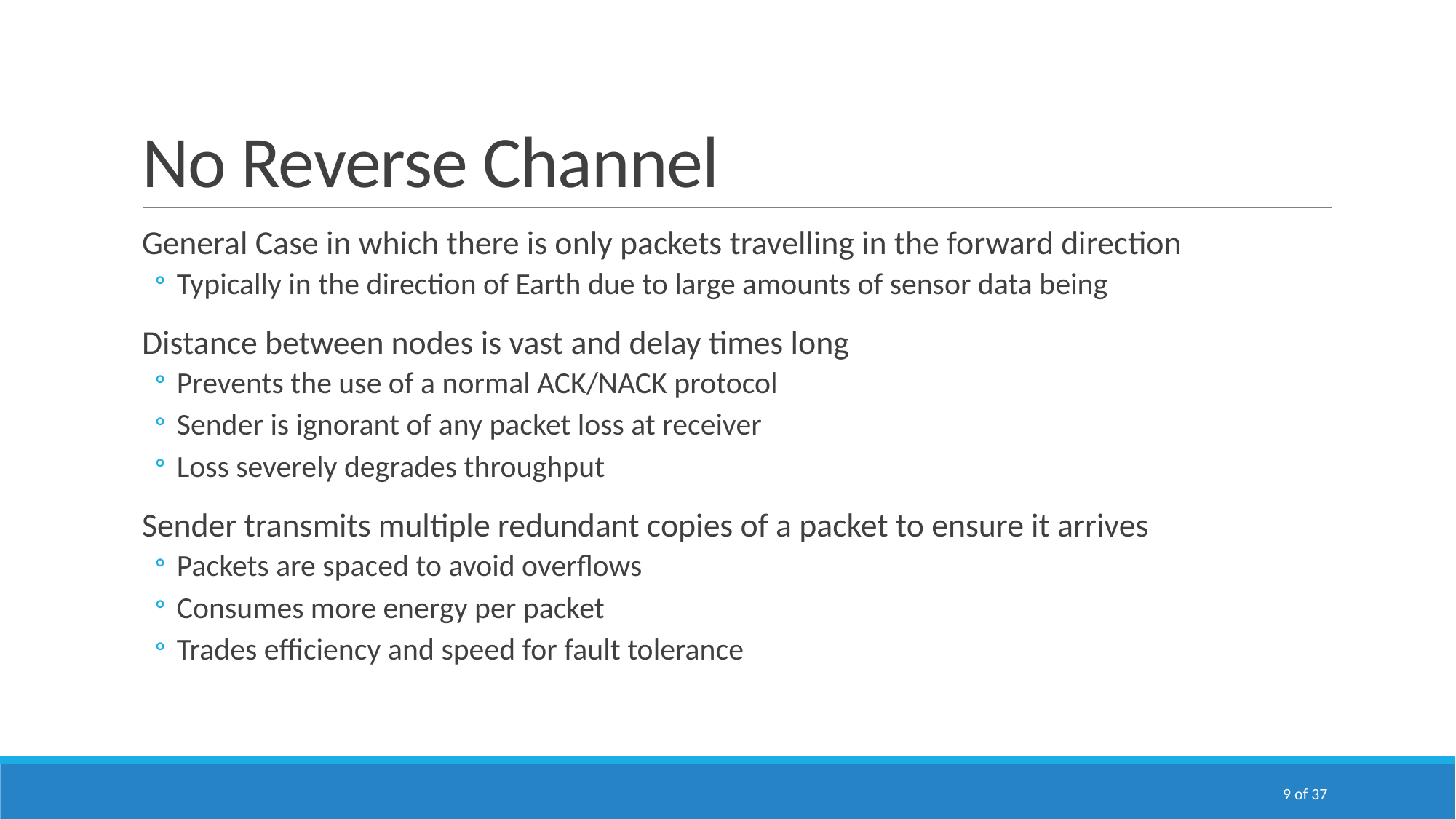

# No Reverse Channel
General Case in which there is only packets travelling in the forward direction
Typically in the direction of Earth due to large amounts of sensor data being
Distance between nodes is vast and delay times long
Prevents the use of a normal ACK/NACK protocol
Sender is ignorant of any packet loss at receiver
Loss severely degrades throughput
Sender transmits multiple redundant copies of a packet to ensure it arrives
Packets are spaced to avoid overflows
Consumes more energy per packet
Trades efficiency and speed for fault tolerance

9 of 37